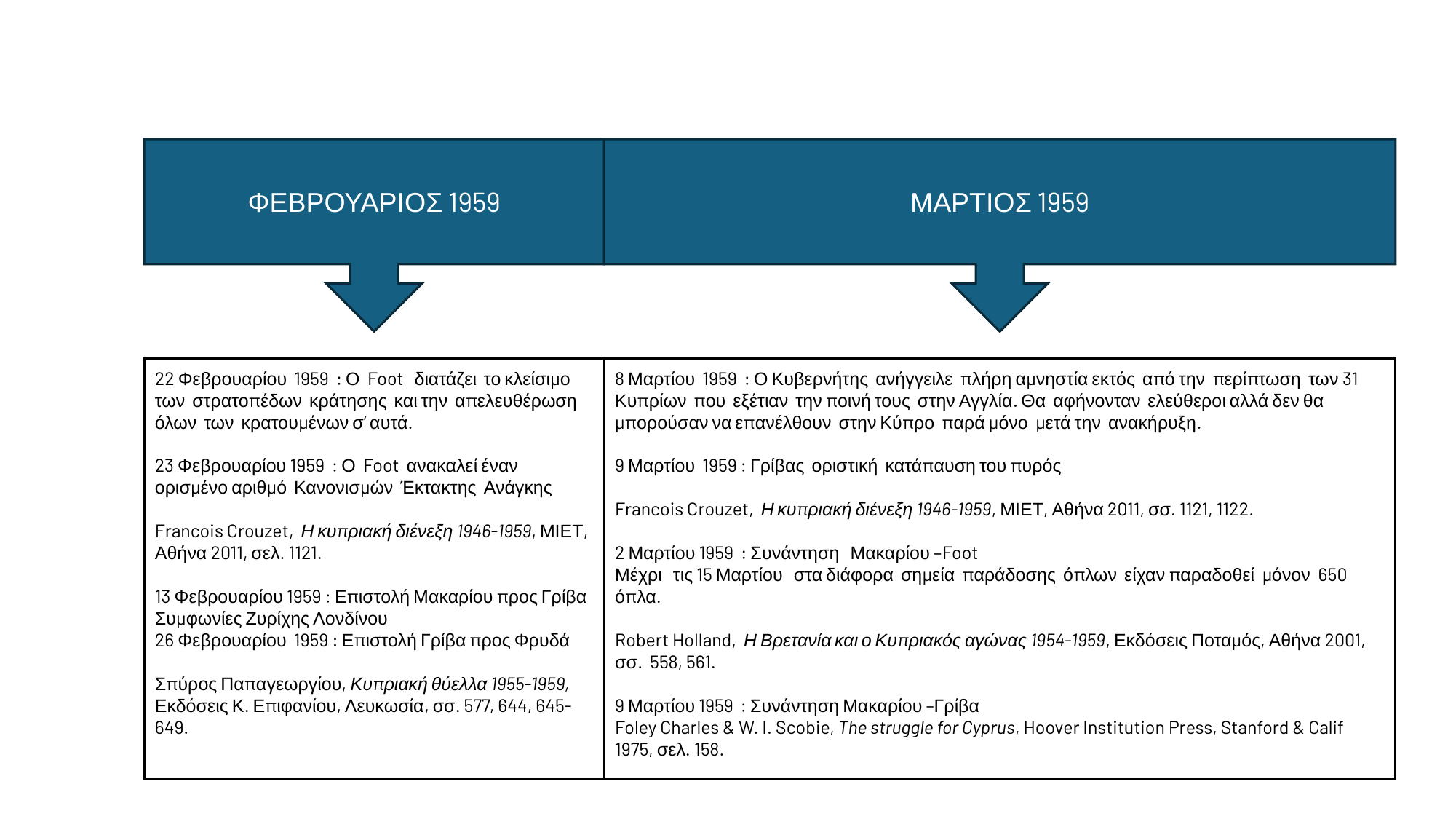

ΦΕΒΡΟΥΑΡΙΟΣ 1959
ΜΑΡΤΙΟΣ 1959
22 Φεβρουαρίου  1959  : Ο  Foot   διατάζει  το κλείσιμο  των  στρατοπέδων  κράτησης  και την  απελευθέρωση  όλων  των  κρατουμένων σ’ αυτά.

23 Φεβρουαρίου 1959  : Ο  Foot  ανακαλεί έναν ορισμένο αριθμό  Κανονισμών  Έκτακτης  Ανάγκης

Francois Crouzet,  Η κυπριακή διένεξη 1946-1959, ΜΙΕΤ, Αθήνα 2011, σελ. 1121.

13 Φεβρουαρίου 1959 : Επιστολή Μακαρίου προς Γρίβα
Συμφωνίες Ζυρίχης Λονδίνου
26 Φεβρουαρίου  1959 : Επιστολή Γρίβα προς Φρυδά

Σπύρος Παπαγεωργίου, Κυπριακή θύελλα 1955-1959, Εκδόσεις Κ. Επιφανίου, Λευκωσία, σσ. 577, 644, 645-649.

8 Μαρτίου  1959  : Ο Κυβερνήτης  ανήγγειλε  πλήρη αμνηστία εκτός  από την  περίπτωση  των 31 Κυπρίων  που  εξέτιαν  την ποινή τους  στην Αγγλία. Θα  αφήνονταν  ελεύθεροι αλλά δεν θα  μπορούσαν να επανέλθουν  στην Κύπρο  παρά μόνο  μετά την  ανακήρυξη.

9 Μαρτίου  1959 : Γρίβας  οριστική  κατάπαυση του πυρός

Francois Crouzet,  Η κυπριακή διένεξη 1946-1959, ΜΙΕΤ, Αθήνα 2011, σσ. 1121, 1122.

2 Μαρτίου 1959  : Συνάντηση   Μακαρίου –Foot
Μέχρι   τις 15 Μαρτίου   στα διάφορα  σημεία  παράδοσης  όπλων  είχαν παραδοθεί  μόνον  650 όπλα.

Robert Holland,  Η Βρετανία και ο Κυπριακός αγώνας 1954-1959, Εκδόσεις Ποταμός, Αθήνα 2001, σσ.  558, 561.

9 Μαρτίου 1959  : Συνάντηση Μακαρίου –Γρίβα
Foley Charles & W. I. Scobie, The struggle for Cyprus, Hoover Institution Press, Stanford & Calif 1975, σελ. 158.